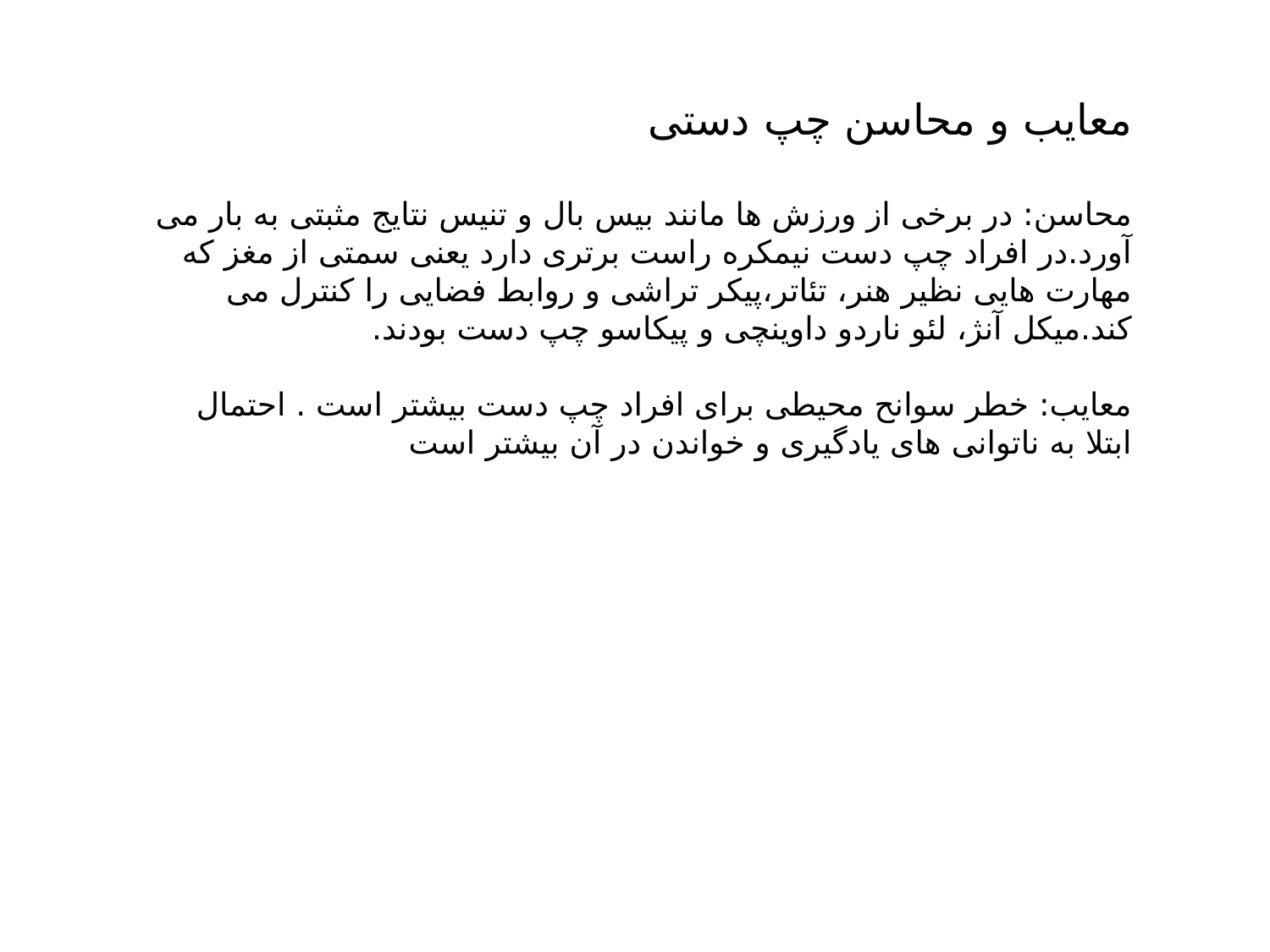

معایب و محاسن چپ دستی

محاسن: در برخی از ورزش ها مانند بیس بال و تنیس نتایج مثبتی به بار می آورد.در افراد چپ دست نیمکره راست برتری دارد یعنی سمتی از مغز که مهارت هایی نظیر هنر، تئاتر،پیکر تراشی و روابط فضایی را کنترل می کند.میکل آنژ، لئو ناردو داوینچی و پیکاسو چپ دست بودند.

معایب: خطر سوانح محیطی برای افراد چپ دست بیشتر است . احتمال ابتلا به ناتوانی های یادگیری و خواندن در آن بیشتر است